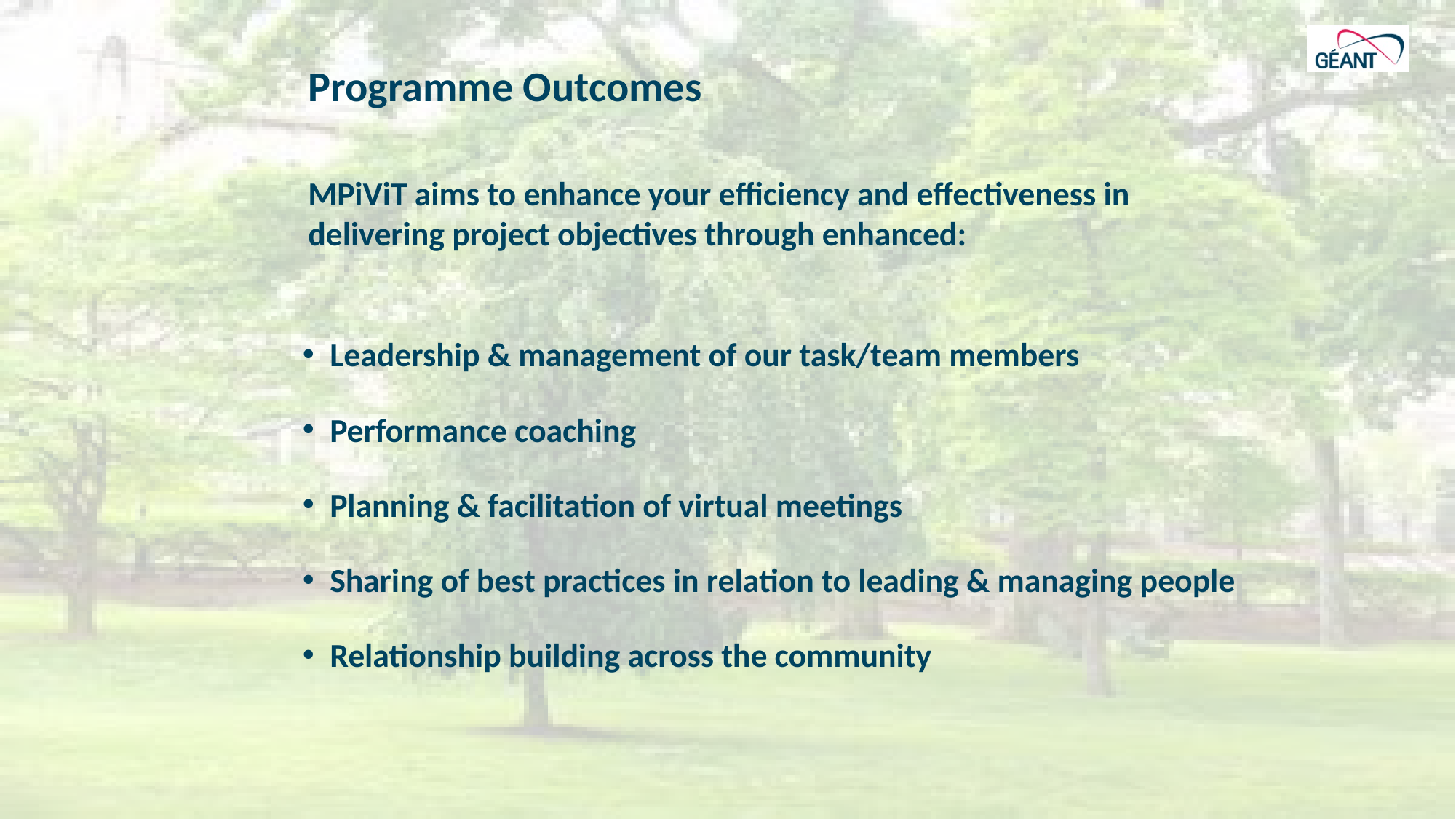

# Programme Outcomes
MPiViT aims to enhance your efficiency and effectiveness in delivering project objectives through enhanced:

Leadership & management of our task/team members
Performance coaching
Planning & facilitation of virtual meetings
Sharing of best practices in relation to leading & managing people
Relationship building across the community

6